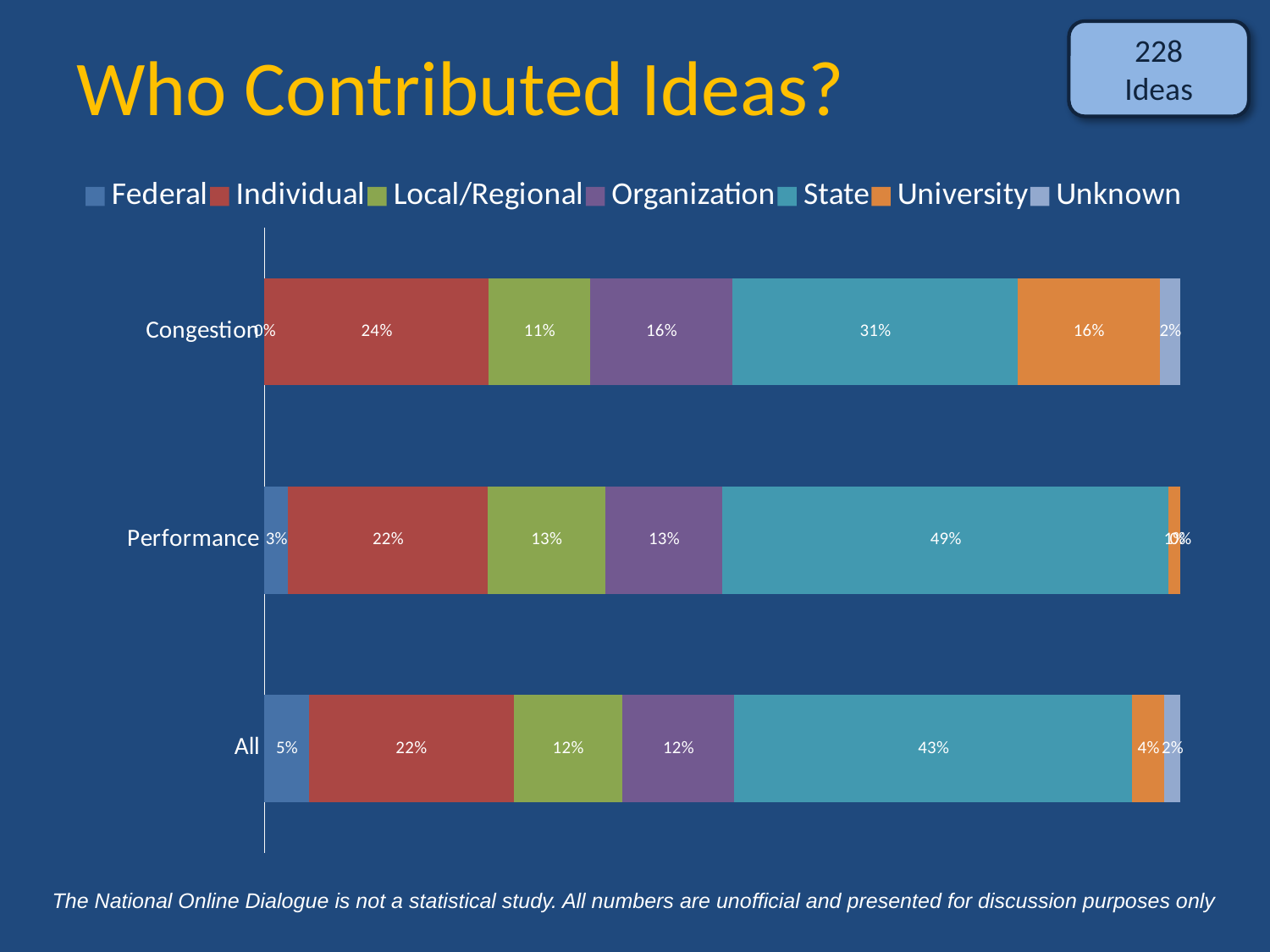

# Who Contributed Ideas?
228
Ideas

### Chart

| Category | Federal | Individual | Local/Regional | Organization | State | University | Unknown |
|---|---|---|---|---|---|---|---|
| All | 0.04824561403508772 | 0.2236842105263158 | 0.11842105263157894 | 0.12280701754385964 | 0.4342105263157895 | 0.03508771929824561 | 0.017543859649122806 |
| Performance | 0.02564102564102564 | 0.21794871794871795 | 0.1282051282051282 | 0.1282051282051282 | 0.48717948717948717 | 0.01282051282051282 | 0.0 |
| Congestion | 0.0 | 0.24444444444444444 | 0.1111111111111111 | 0.15555555555555556 | 0.3111111111111111 | 0.15555555555555556 | 0.022222222222222223 |
The National Online Dialogue is not a statistical study. All numbers are unofficial and presented for discussion purposes only